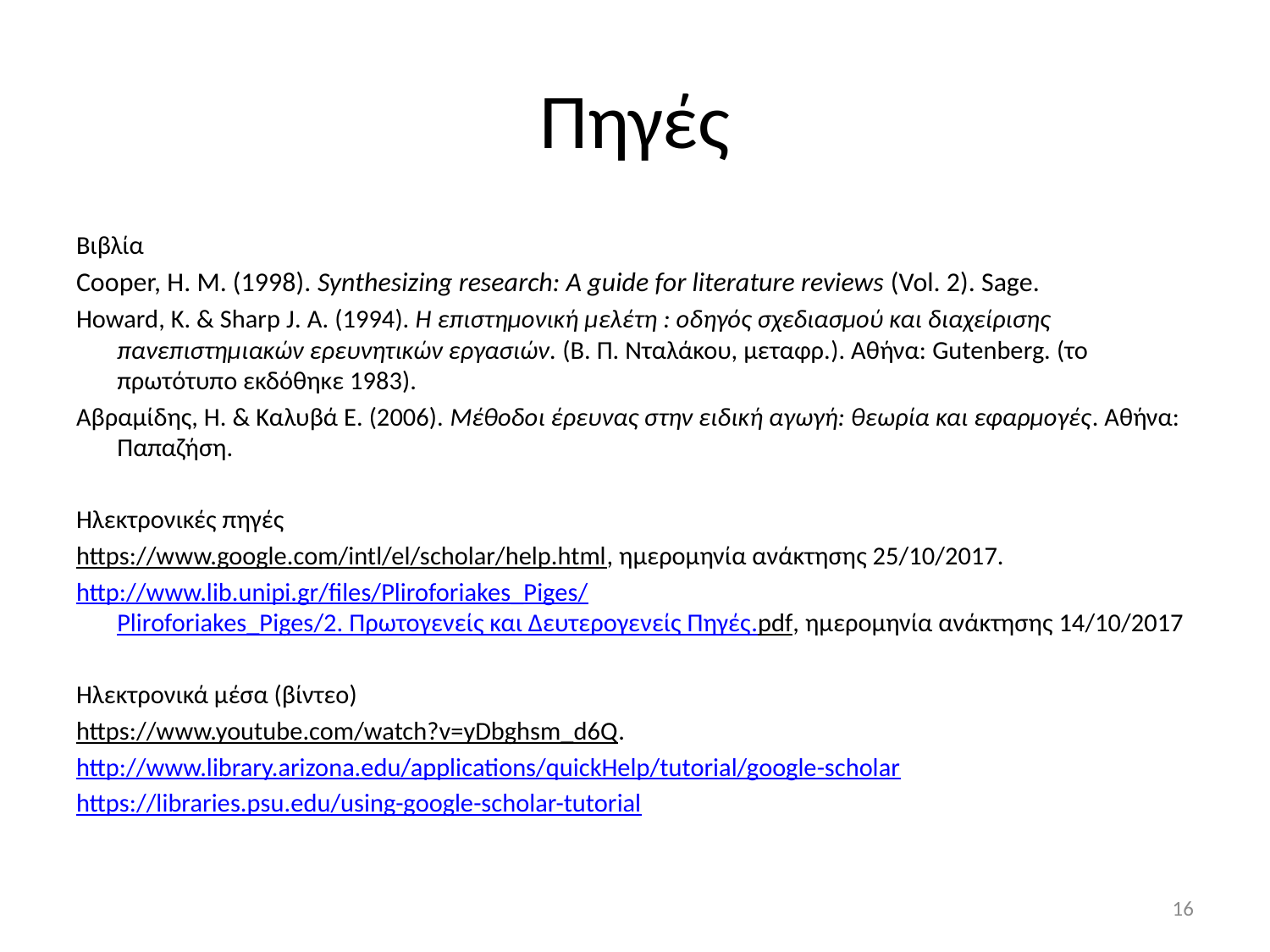

# Πηγές
Βιβλία
Cooper, H. M. (1998). Synthesizing research: A guide for literature reviews (Vol. 2). Sage.
Howard, K. & Sharp J. A. (1994). Η επιστημονική μελέτη : οδηγός σχεδιασμού και διαχείρισης πανεπιστημιακών ερευνητικών εργασιών. (B. Π. Νταλάκου, μεταφρ.). Αθήνα: Gutenberg. (το πρωτότυπο εκδόθηκε 1983).
Αβραμίδης, Η. & Καλυβά Ε. (2006). Μέθοδοι έρευνας στην ειδική αγωγή: θεωρία και εφαρμογές. Αθήνα: Παπαζήση.

Ηλεκτρονικές πηγές
https://www.google.com/intl/el/scholar/help.html, ημερομηνία ανάκτησης 25/10/2017.
http://www.lib.unipi.gr/files/Pliroforiakes_Piges/Pliroforiakes_Piges/2. Πρωτογενείς και Δευτερογενείς Πηγές.pdf, ημερομηνία ανάκτησης 14/10/2017

Ηλεκτρονικά μέσα (βίντεο)
https://www.youtube.com/watch?v=yDbghsm_d6Q.
http://www.library.arizona.edu/applications/quickHelp/tutorial/google-scholar
https://libraries.psu.edu/using-google-scholar-tutorial

16